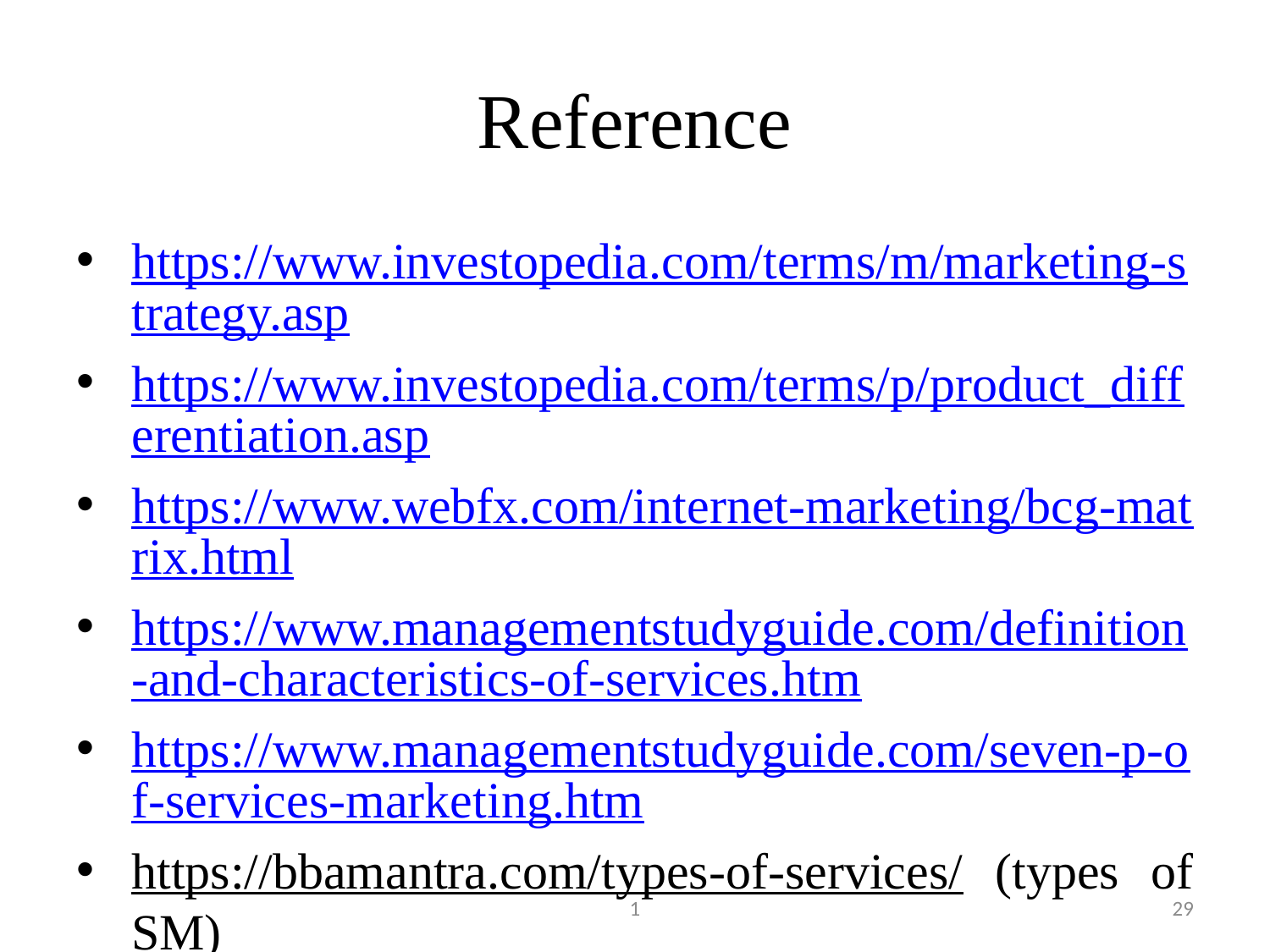

# Reference
https://www.investopedia.com/terms/m/marketing-strategy.asp
https://www.investopedia.com/terms/p/product_differentiation.asp
https://www.webfx.com/internet-marketing/bcg-matrix.html
https://www.managementstudyguide.com/definition-and-characteristics-of-services.htm
https://www.managementstudyguide.com/seven-p-of-services-marketing.htm
https://bbamantra.com/types-of-services/ (types of SM)
http://www.legalservicesindia.com/article/1739/Consumer-Protection-Law-In-India.html (consumer protection)

1
29